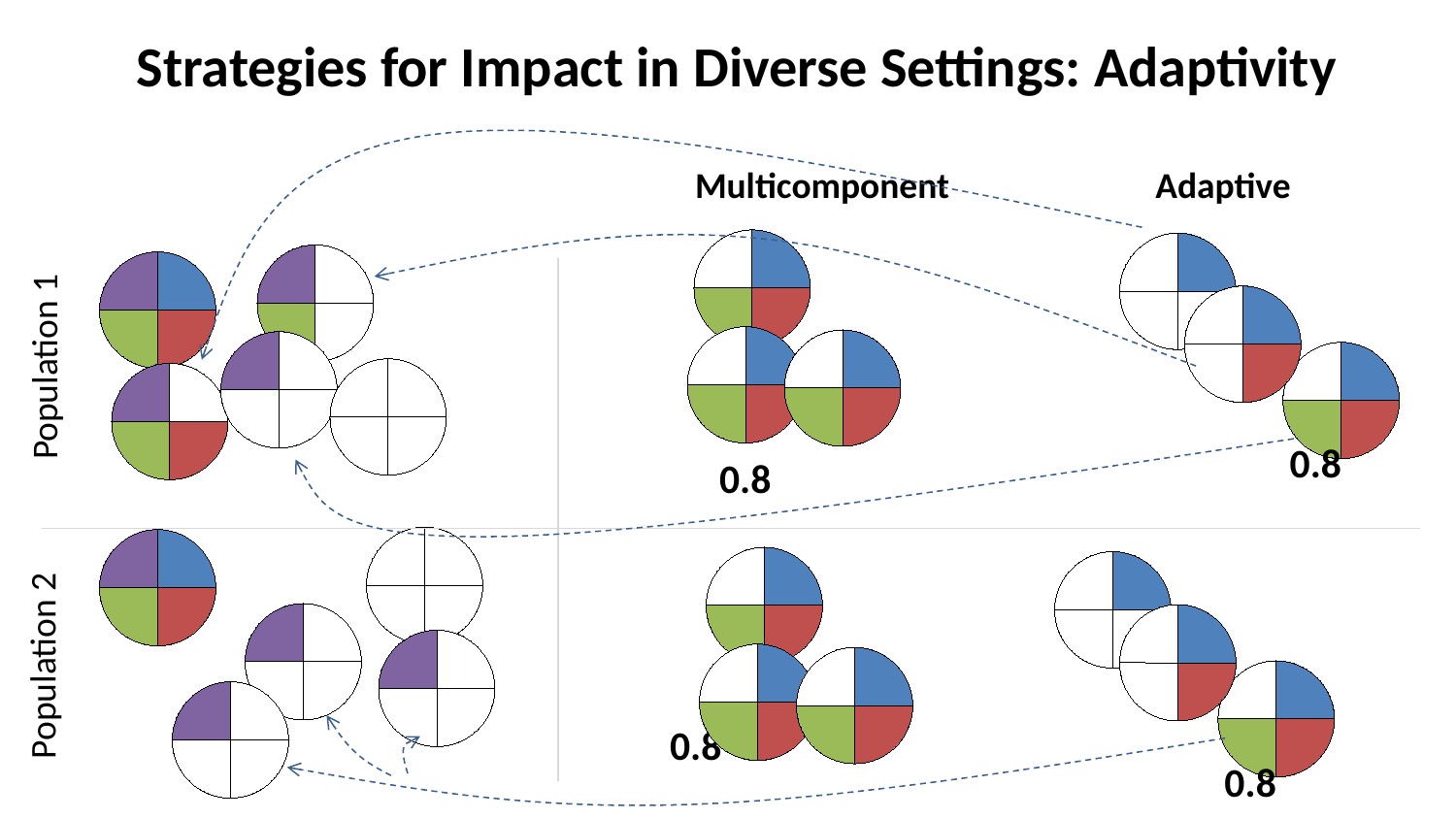

Strategies for Impact in Diverse Settings: Adaptivity

Multicomponent
Adaptive

### Chart

| Category | Sales |
|---|---|
| 1st Qtr | 0.2 |
| 2nd Qtr | 0.2 |
| 3rd Qtr | 0.2 |
| 4th Qtr | 0.2 |

### Chart

| Category | Sales |
|---|---|
| 1st Qtr | 0.2 |
| 2nd Qtr | 0.2 |
| 3rd Qtr | 0.2 |
| 4th Qtr | 0.2 |

### Chart

| Category | Sales |
|---|---|
| 1st Qtr | 0.2 |
| 2nd Qtr | 0.2 |
| 3rd Qtr | 0.2 |
| 4th Qtr | 0.2 |

### Chart

| Category | Sales |
|---|---|
| 1st Qtr | 0.2 |
| 2nd Qtr | 0.2 |
| 3rd Qtr | 0.2 |
| 4th Qtr | 0.2 |

### Chart

| Category | Sales |
|---|---|
| 1st Qtr | 0.2 |
| 2nd Qtr | 0.2 |
| 3rd Qtr | 0.2 |
| 4th Qtr | 0.2 |

### Chart

| Category | Sales |
|---|---|
| 1st Qtr | 0.2 |
| 2nd Qtr | 0.2 |
| 3rd Qtr | 0.2 |
| 4th Qtr | 0.2 |

### Chart

| Category | Sales |
|---|---|
| 1st Qtr | 0.2 |
| 2nd Qtr | 0.2 |
| 3rd Qtr | 0.2 |
| 4th Qtr | 0.2 |

### Chart

| Category | Sales |
|---|---|
| 1st Qtr | 0.2 |
| 2nd Qtr | 0.2 |
| 3rd Qtr | 0.2 |
| 4th Qtr | 0.2 |
Population 1

### Chart

| Category | Sales |
|---|---|
| 1st Qtr | 0.2 |
| 2nd Qtr | 0.2 |
| 3rd Qtr | 0.2 |
| 4th Qtr | 0.2 |

### Chart

| Category | Sales |
|---|---|
| 1st Qtr | 0.2 |
| 2nd Qtr | 0.2 |
| 3rd Qtr | 0.2 |
| 4th Qtr | 0.2 |

### Chart

| Category | Sales |
|---|---|
| 1st Qtr | 0.2 |
| 2nd Qtr | 0.2 |
| 3rd Qtr | 0.2 |
| 4th Qtr | 0.2 |
0.8

0.8

### Chart

| Category | Sales |
|---|---|
| 1st Qtr | 0.2 |
| 2nd Qtr | 0.2 |
| 3rd Qtr | 0.2 |
| 4th Qtr | 0.2 |

### Chart

| Category | Sales |
|---|---|
| 1st Qtr | 0.2 |
| 2nd Qtr | 0.2 |
| 3rd Qtr | 0.2 |
| 4th Qtr | 0.2 |

### Chart

| Category | Sales |
|---|---|
| 1st Qtr | 0.2 |
| 2nd Qtr | 0.2 |
| 3rd Qtr | 0.2 |
| 4th Qtr | 0.2 |

### Chart

| Category | Sales |
|---|---|
| 1st Qtr | 0.2 |
| 2nd Qtr | 0.2 |
| 3rd Qtr | 0.2 |
| 4th Qtr | 0.2 |

### Chart

| Category | Sales |
|---|---|
| 1st Qtr | 0.2 |
| 2nd Qtr | 0.2 |
| 3rd Qtr | 0.2 |
| 4th Qtr | 0.2 |

### Chart

| Category | Sales |
|---|---|
| 1st Qtr | 0.2 |
| 2nd Qtr | 0.2 |
| 3rd Qtr | 0.2 |
| 4th Qtr | 0.2 |

### Chart

| Category | Sales |
|---|---|
| 1st Qtr | 0.2 |
| 2nd Qtr | 0.2 |
| 3rd Qtr | 0.2 |
| 4th Qtr | 0.2 |
Population 2

### Chart

| Category | Sales |
|---|---|
| 1st Qtr | 0.2 |
| 2nd Qtr | 0.2 |
| 3rd Qtr | 0.2 |
| 4th Qtr | 0.2 |

### Chart

| Category | Sales |
|---|---|
| 1st Qtr | 0.2 |
| 2nd Qtr | 0.2 |
| 3rd Qtr | 0.2 |
| 4th Qtr | 0.2 |

### Chart

| Category | Sales |
|---|---|
| 1st Qtr | 0.2 |
| 2nd Qtr | 0.2 |
| 3rd Qtr | 0.2 |
| 4th Qtr | 0.2 |

### Chart

| Category | Sales |
|---|---|
| 1st Qtr | 0.2 |
| 2nd Qtr | 0.2 |
| 3rd Qtr | 0.2 |
| 4th Qtr | 0.2 |
0.8

0.8